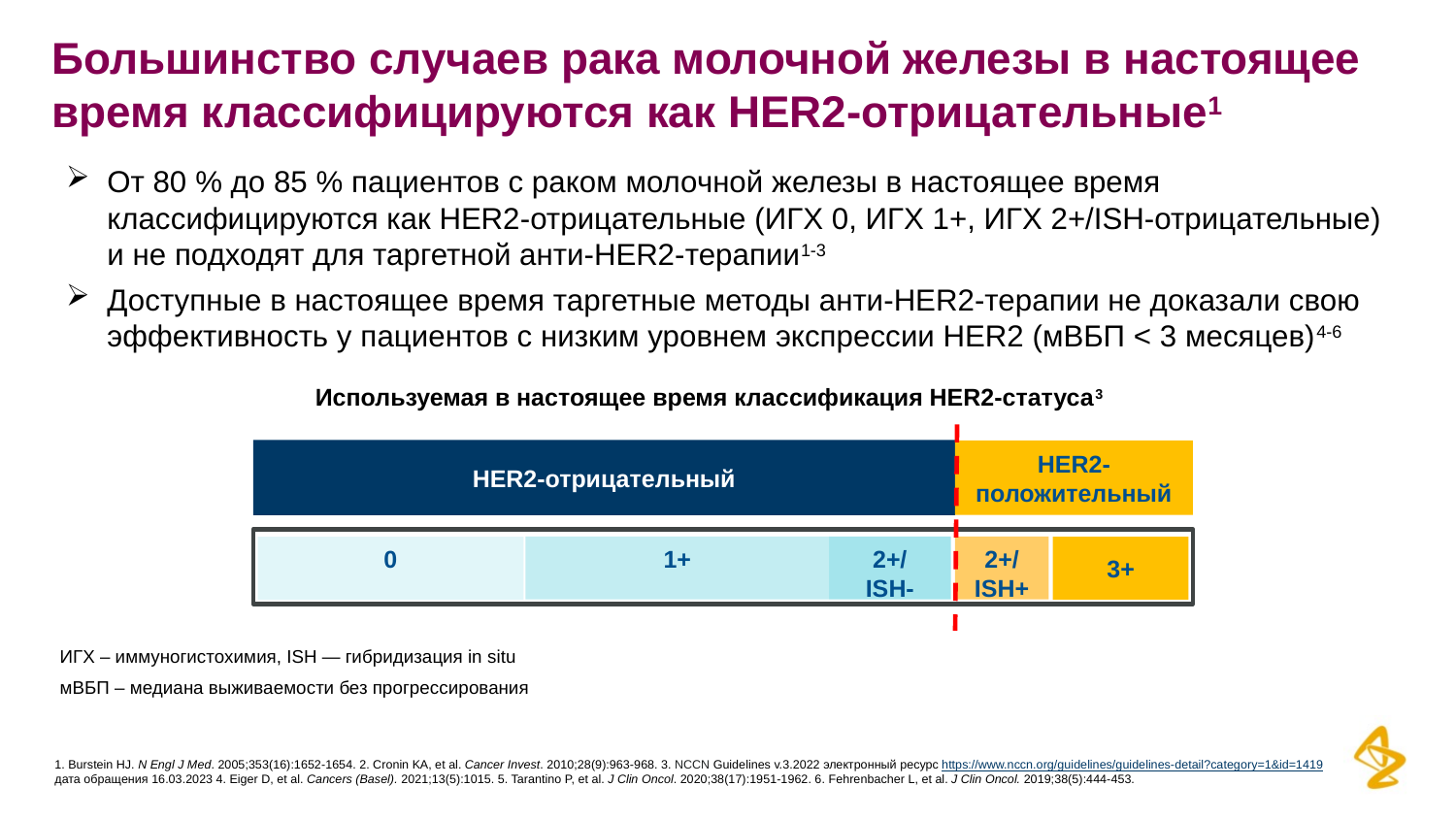

# Большинство случаев рака молочной железы в настоящее время классифицируются как HER2-отрицательные1
От 80 % до 85 % пациентов с раком молочной железы в настоящее время классифицируются как HER2-отрицательные (ИГХ 0, ИГХ 1+, ИГХ 2+/ISH-отрицательные) и не подходят для таргетной анти-HER2-терапии1-3
Доступные в настоящее время таргетные методы анти-HER2-терапии не доказали свою эффективность у пациентов с низким уровнем экспрессии HER2 (мВБП < 3 месяцев)4-6
Используемая в настоящее время классификация HER2-статуса3
HER2-отрицательный
HER2-положительный

1+

2+/
ISH-

2+/
ISH+

0

3+

ИГХ – иммуногистохимия, ISH — гибридизация in situ
мВБП – медиана выживаемости без прогрессирования
1. Burstein HJ. N Engl J Med. 2005;353(16):1652-1654. 2. Cronin KA, et al. Cancer Invest. 2010;28(9):963-968. 3. NCCN Guidelines v.3.2022 электронный ресурс https://www.nccn.org/guidelines/guidelines-detail?category=1&id=1419 дата обращения 16.03.2023 4. Eiger D, et al. Cancers (Basel). 2021;13(5):1015. 5. Tarantino P, et al. J Clin Oncol. 2020;38(17):1951-1962. 6. Fehrenbacher L, et al. J Clin Oncol. 2019;38(5):444-453.